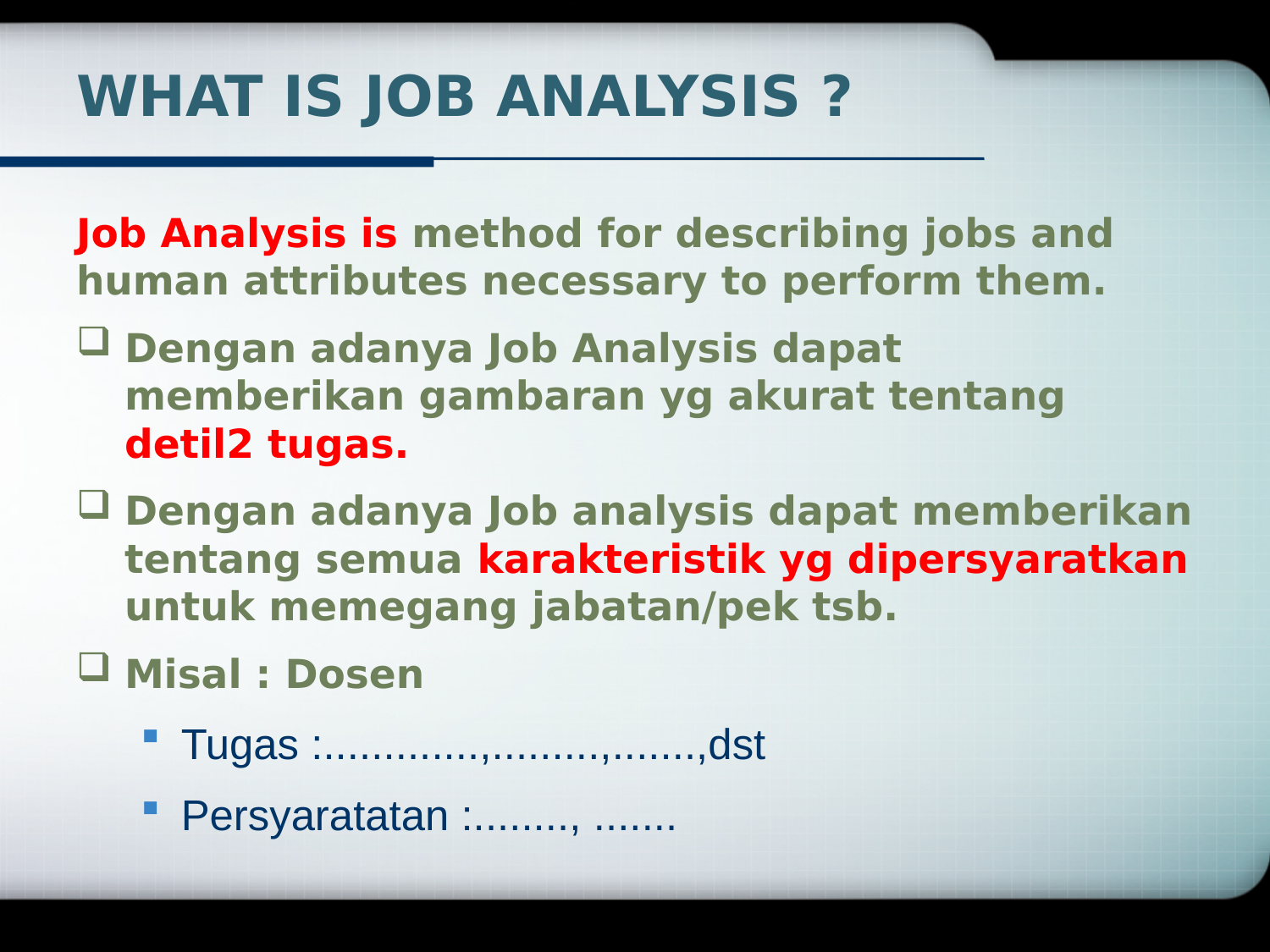

# WHAT IS JOB ANALYSIS ?
Job Analysis is method for describing jobs and human attributes necessary to perform them.
Dengan adanya Job Analysis dapat memberikan gambaran yg akurat tentang detil2 tugas.
Dengan adanya Job analysis dapat memberikan tentang semua karakteristik yg dipersyaratkan untuk memegang jabatan/pek tsb.
Misal : Dosen
Tugas :.............,.........,.......,dst
Persyaratatan :........, .......